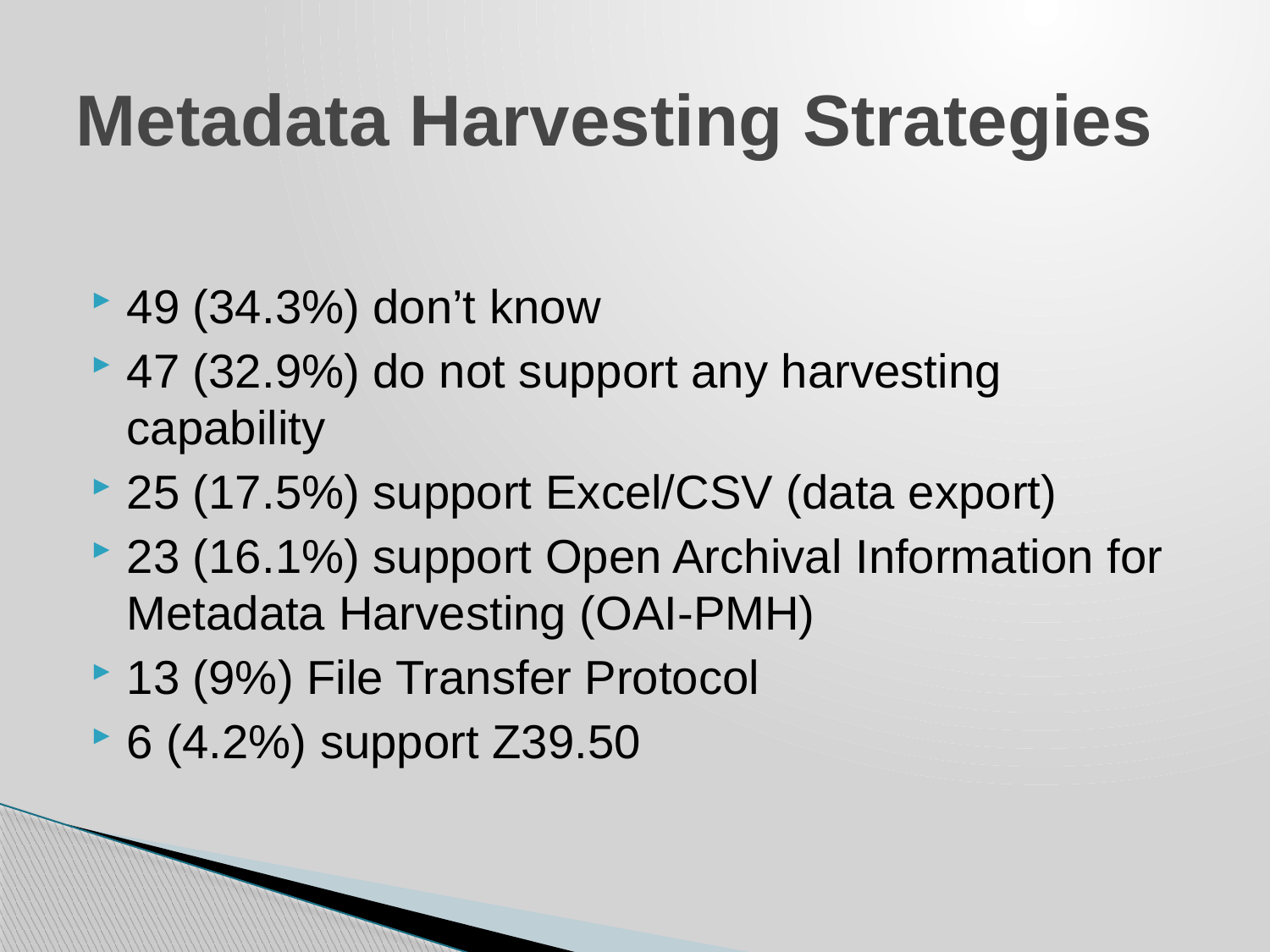

# Metadata Harvesting Strategies

49 (34.3%) don’t know
47 (32.9%) do not support any harvesting capability
25 (17.5%) support Excel/CSV (data export)
23 (16.1%) support Open Archival Information for Metadata Harvesting (OAI-PMH)
13 (9%) File Transfer Protocol
6 (4.2%) support Z39.50